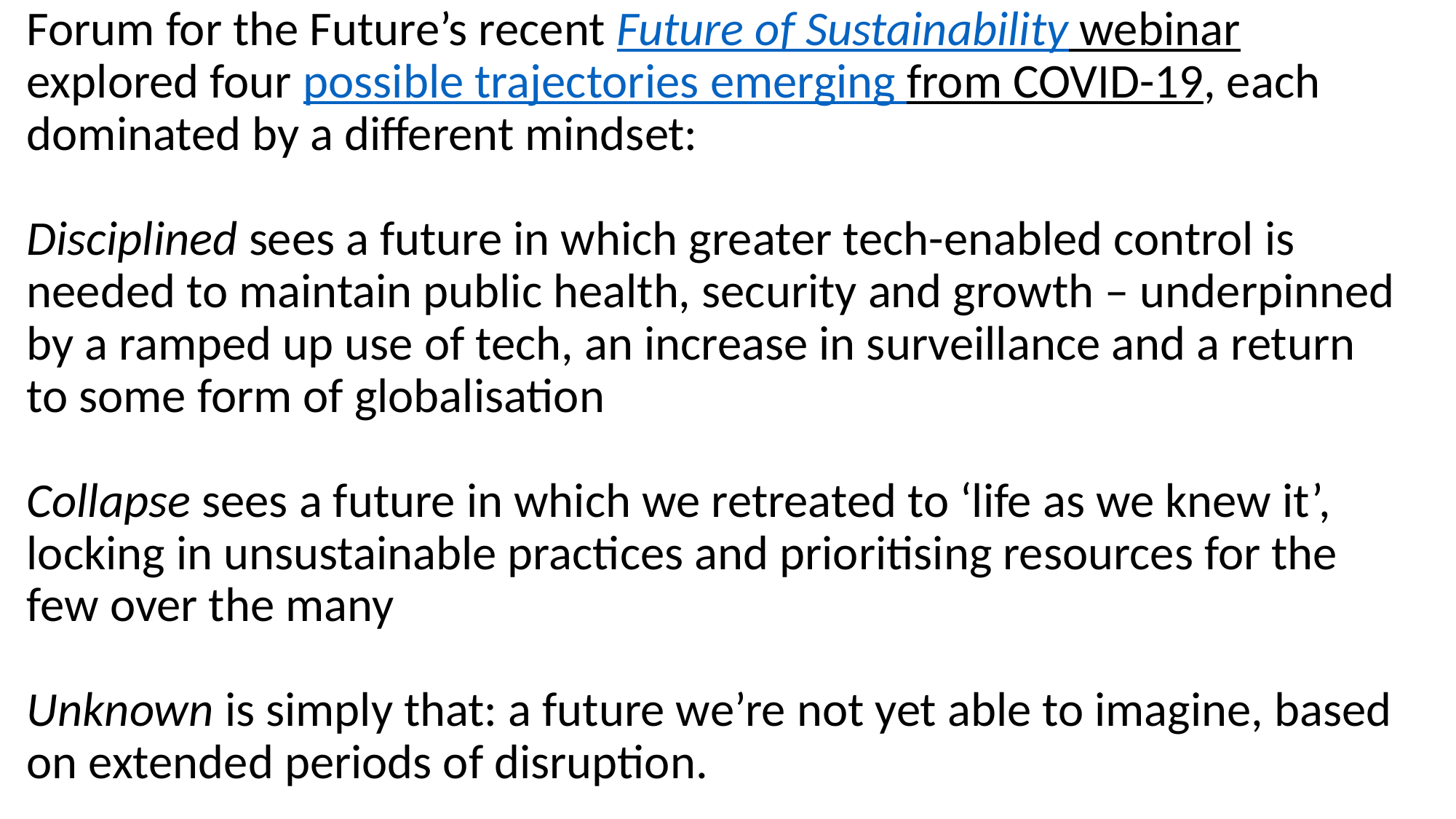

# Forum for the Future’s recent Future of Sustainability webinar explored four possible trajectories emerging from COVID-19, each dominated by a different mindset: Disciplined sees a future in which greater tech-enabled control is needed to maintain public health, security and growth – underpinned by a ramped up use of tech, an increase in surveillance and a return to some form of globalisation Collapse sees a future in which we retreated to ‘life as we knew it’, locking in unsustainable practices and prioritising resources for the few over the many Unknown is simply that: a future we’re not yet able to imagine, based on extended periods of disruption.